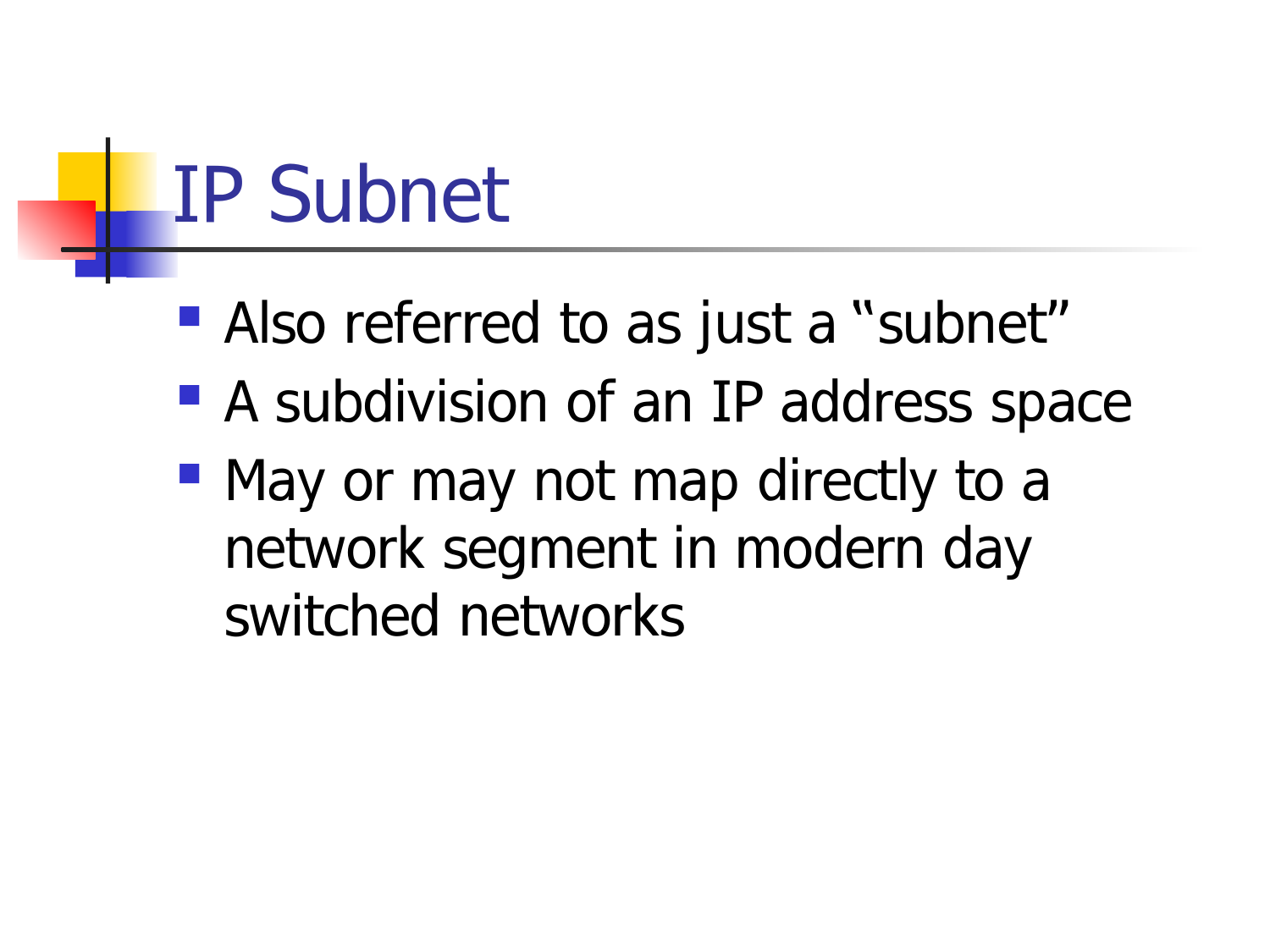

# IP Subnet
Also referred to as just a “subnet”
A subdivision of an IP address space
May or may not map directly to a network segment in modern day switched networks